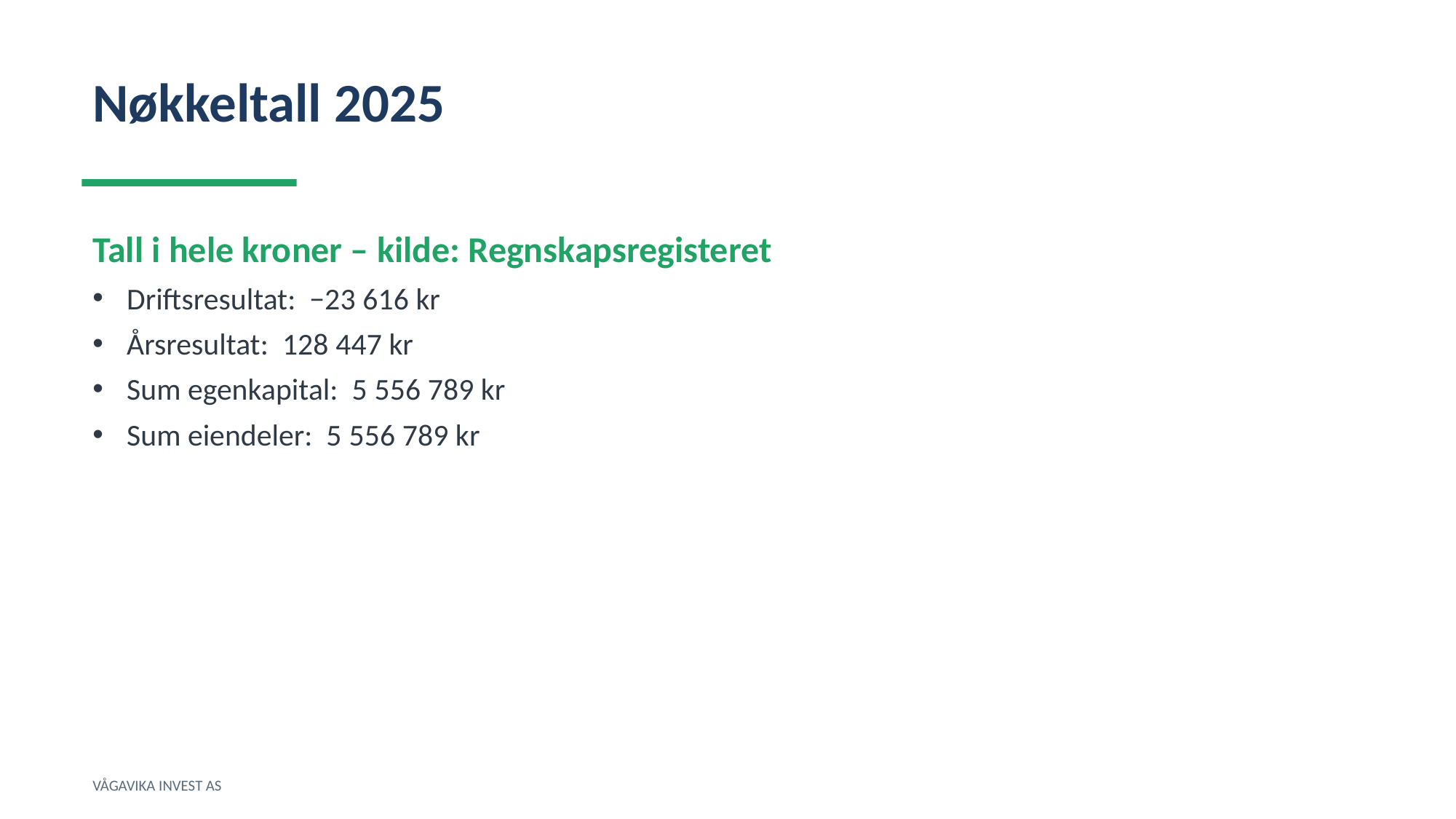

Nøkkeltall 2025

Tall i hele kroner – kilde: Regnskapsregisteret
Driftsresultat:  −23 616 kr
Årsresultat:  128 447 kr
Sum egenkapital:  5 556 789 kr
Sum eiendeler:  5 556 789 kr
VÅGAVIKA INVEST AS